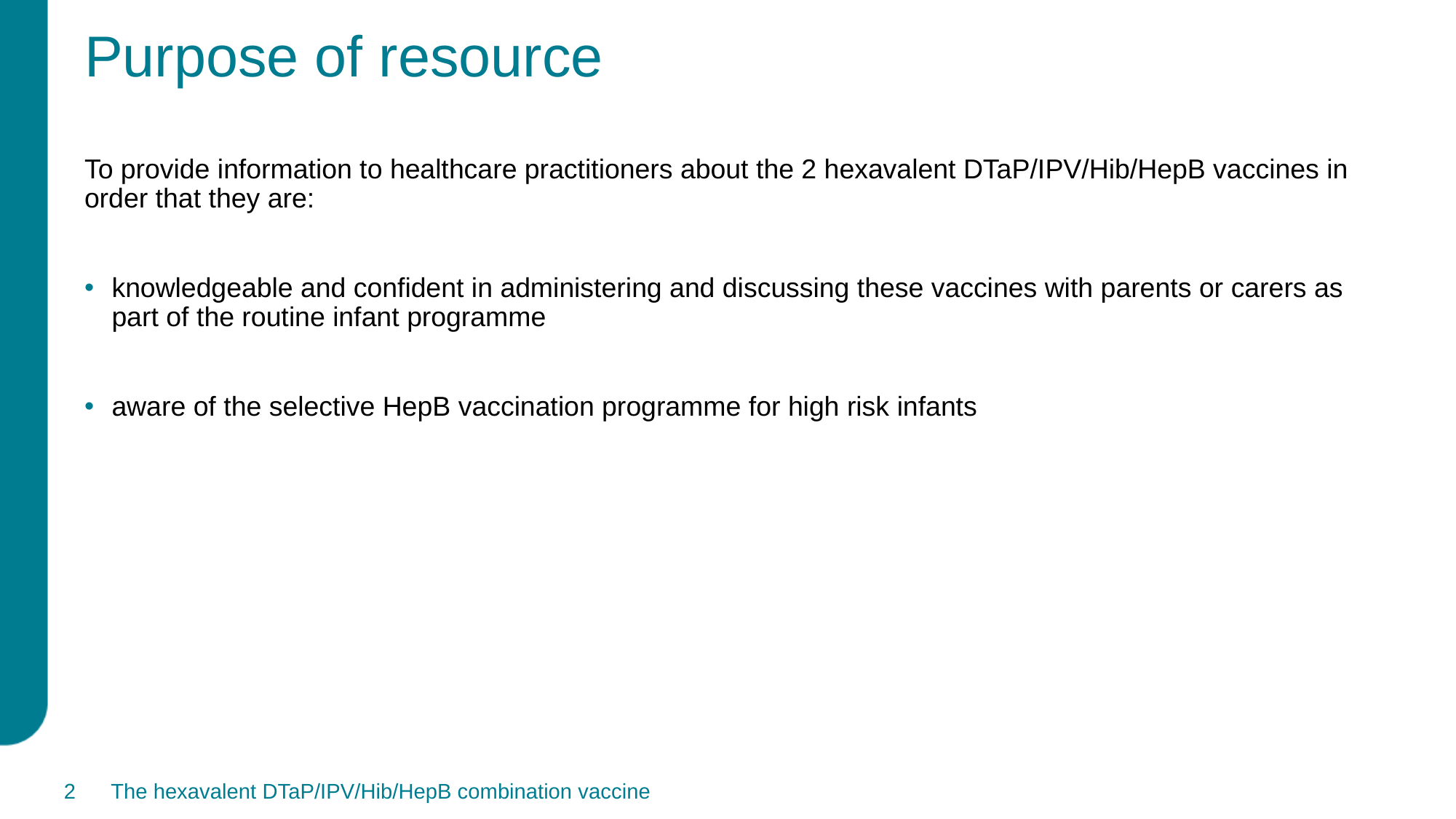

# Purpose of resource
To provide information to healthcare practitioners about the 2 hexavalent DTaP/IPV/Hib/HepB vaccines in order that they are:

knowledgeable and confident in administering and discussing these vaccines with parents or carers as part of the routine infant programme

aware of the selective HepB vaccination programme for high risk infants

2
The hexavalent DTaP/IPV/Hib/HepB combination vaccine